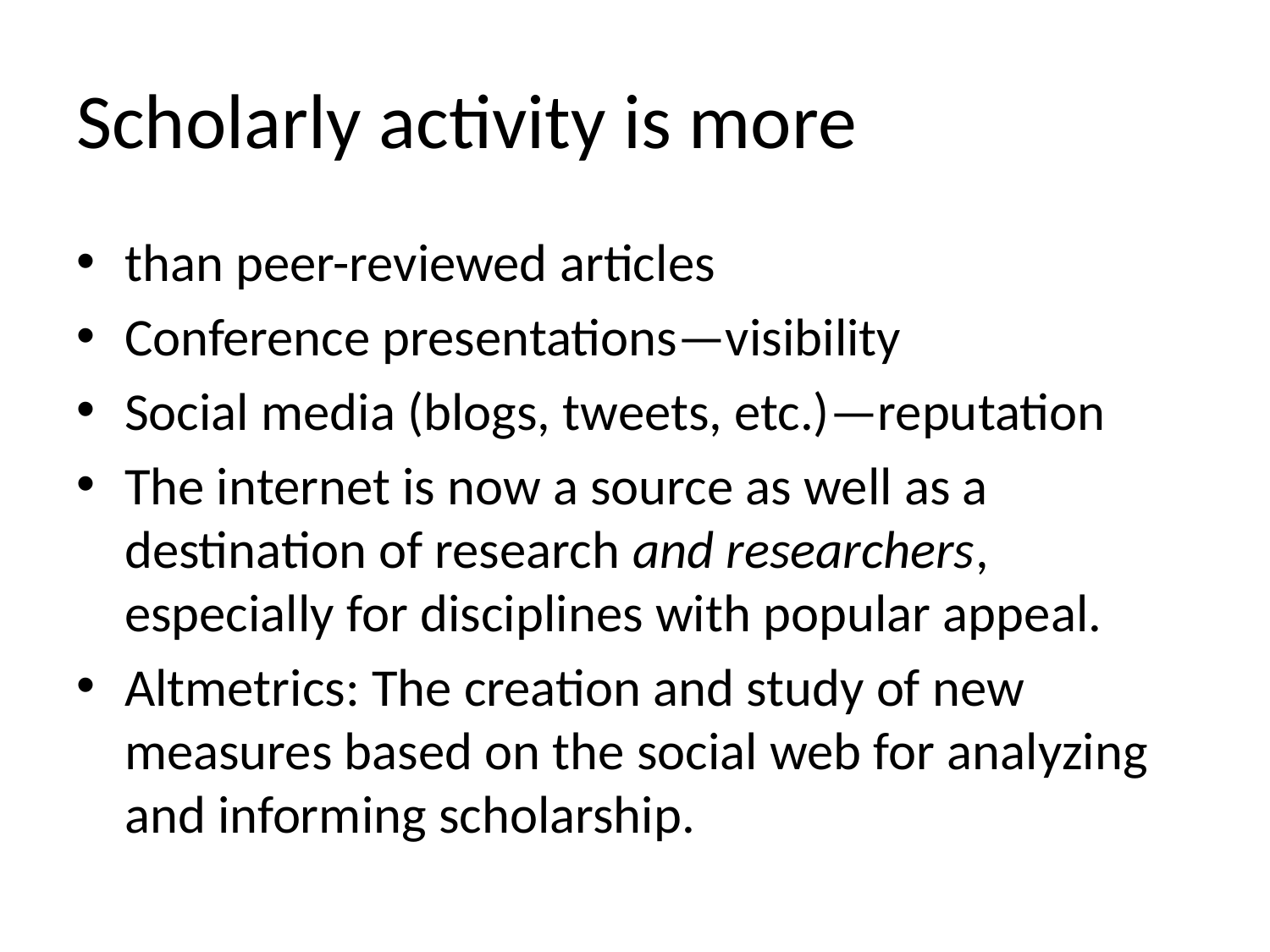

# Scholarly activity is more
than peer-reviewed articles
Conference presentations—visibility
Social media (blogs, tweets, etc.)—reputation
The internet is now a source as well as a destination of research and researchers, especially for disciplines with popular appeal.
Altmetrics: The creation and study of new measures based on the social web for analyzing and informing scholarship.